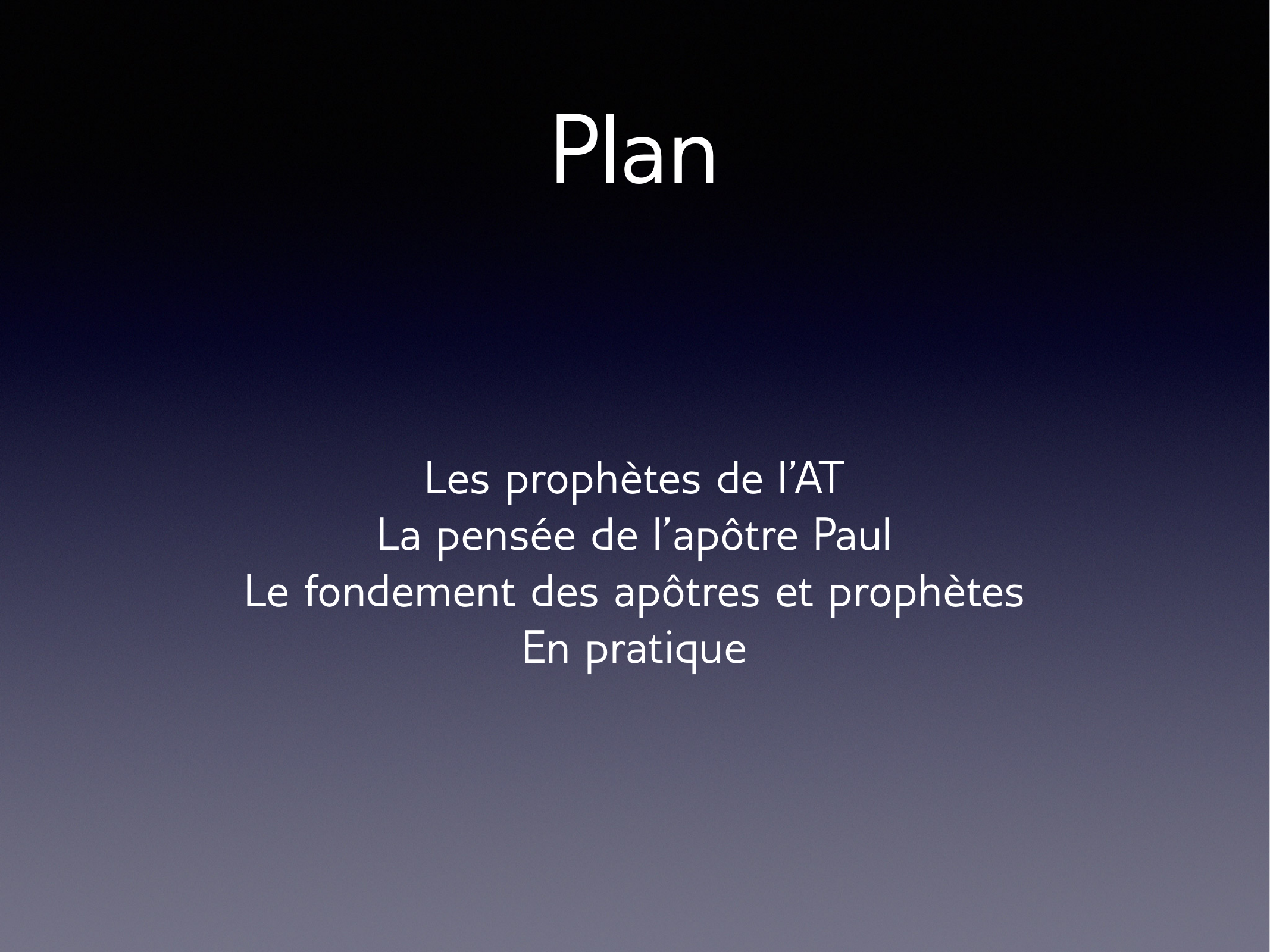

# Plan
Les prophètes de l’AT
La pensée de l’apôtre Paul
Le fondement des apôtres et prophètes
En pratique